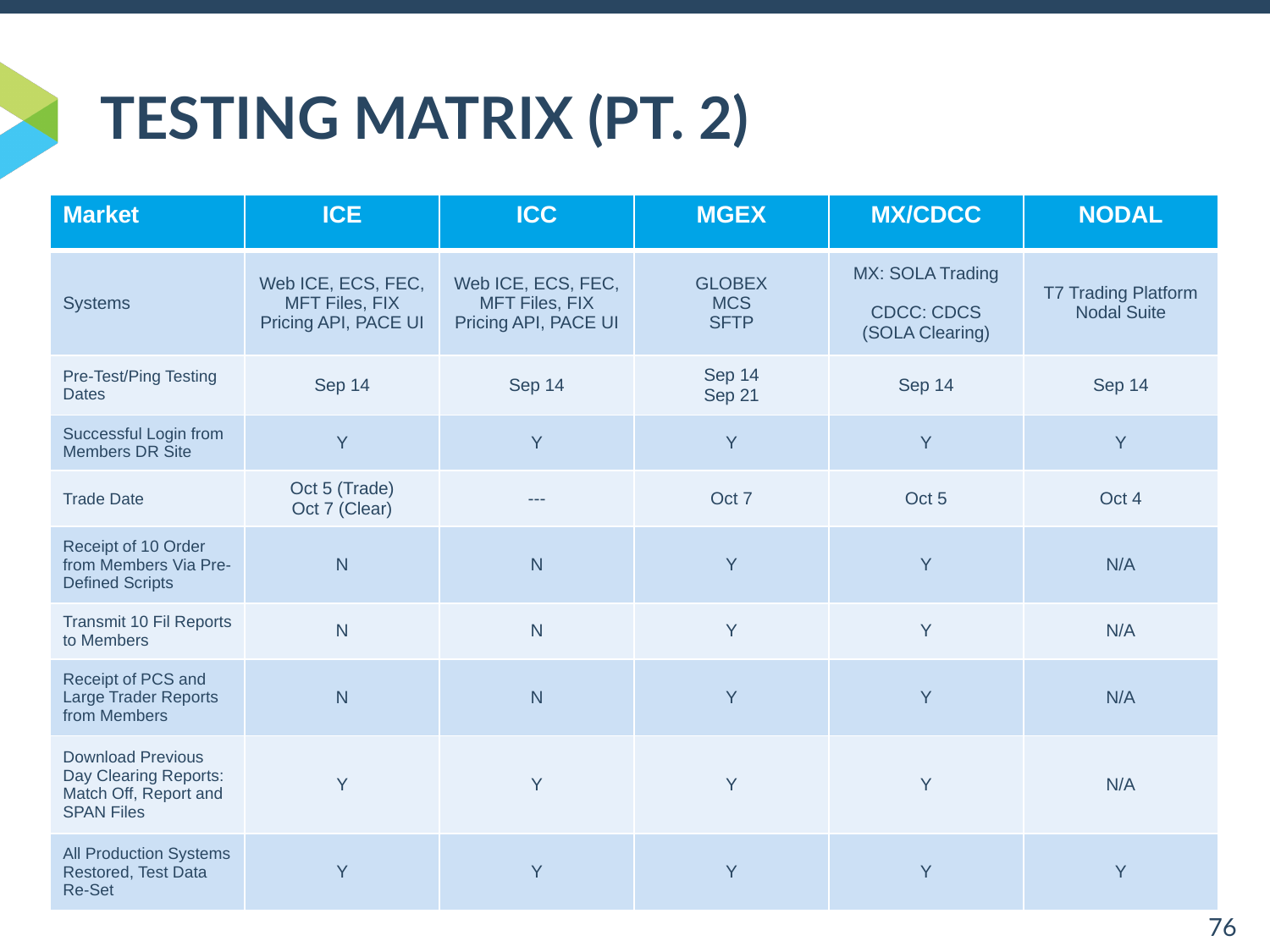

# TESTING MATRIX (PT. 2)
| Market | ICE | ICC | MGEX | MX/CDCC | NODAL |
| --- | --- | --- | --- | --- | --- |
| Systems | Web ICE, ECS, FEC, MFT Files, FIX Pricing API, PACE UI | Web ICE, ECS, FEC, MFT Files, FIX Pricing API, PACE UI | GLOBEX MCS SFTP | MX: SOLA Trading CDCC: CDCS (SOLA Clearing) | T7 Trading Platform Nodal Suite |
| Pre-Test/Ping Testing Dates | Sep 14 | Sep 14 | Sep 14 Sep 21 | Sep 14 | Sep 14 |
| Successful Login from Members DR Site | Y | Y | Y | Y | Y |
| Trade Date | Oct 5 (Trade) Oct 7 (Clear) | --- | Oct 7 | Oct 5 | Oct 4 |
| Receipt of 10 Order from Members Via Pre-Defined Scripts | N | N | Y | Y | N/A |
| Transmit 10 Fil Reports to Members | N | N | Y | Y | N/A |
| Receipt of PCS and Large Trader Reports from Members | N | N | Y | Y | N/A |
| Download Previous Day Clearing Reports: Match Off, Report and SPAN Files | Y | Y | Y | Y | N/A |
| All Production Systems Restored, Test Data Re-Set | Y | Y | Y | Y | Y |